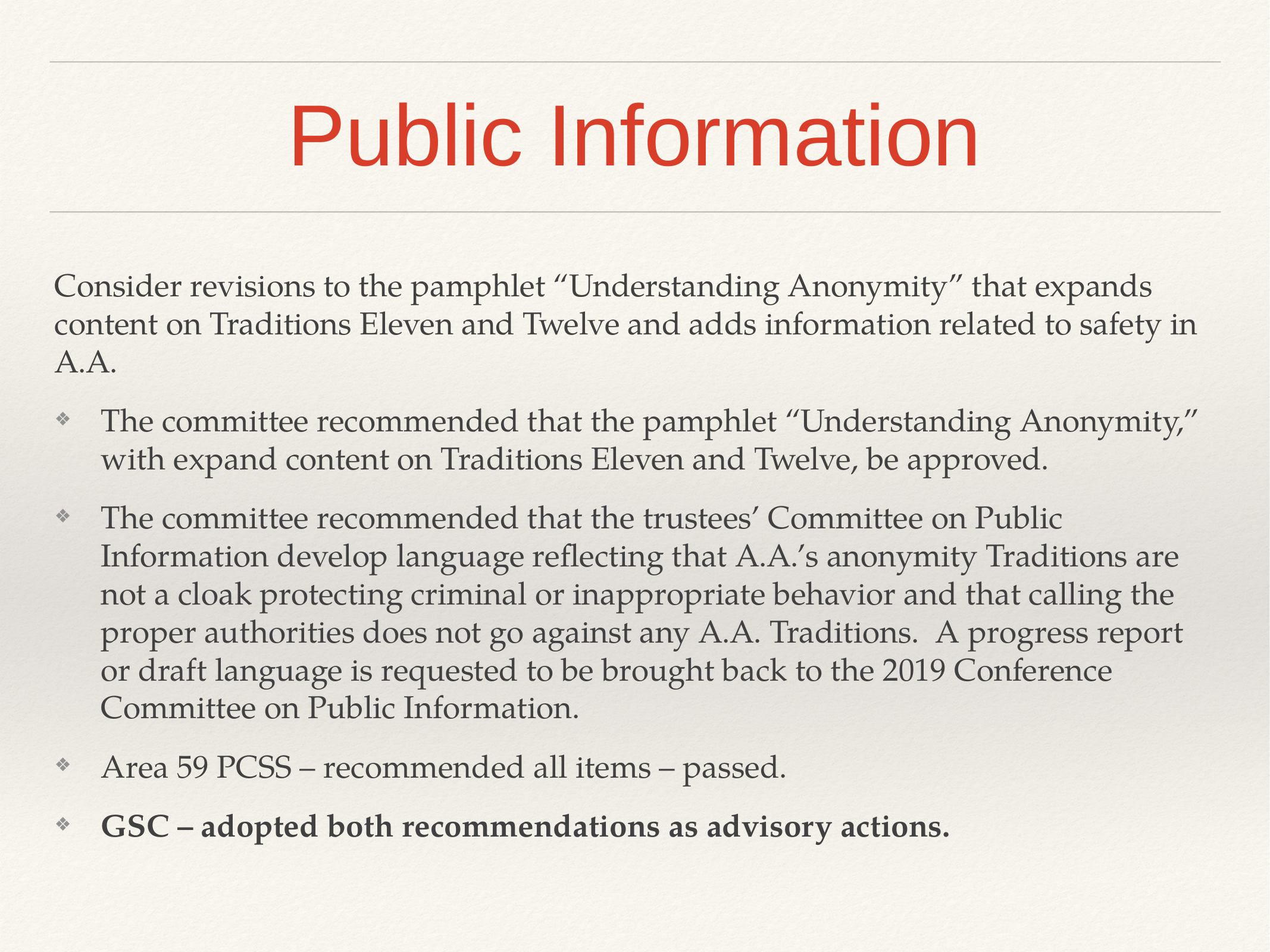

# Public Information
Consider revisions to the pamphlet “Understanding Anonymity” that expands content on Traditions Eleven and Twelve and adds information related to safety in A.A.
The committee recommended that the pamphlet “Understanding Anonymity,” with expand content on Traditions Eleven and Twelve, be approved.
The committee recommended that the trustees’ Committee on Public Information develop language reflecting that A.A.’s anonymity Traditions are not a cloak protecting criminal or inappropriate behavior and that calling the proper authorities does not go against any A.A. Traditions.  A progress report or draft language is requested to be brought back to the 2019 Conference Committee on Public Information.
Area 59 PCSS – recommended all items – passed.
GSC – adopted both recommendations as advisory actions.